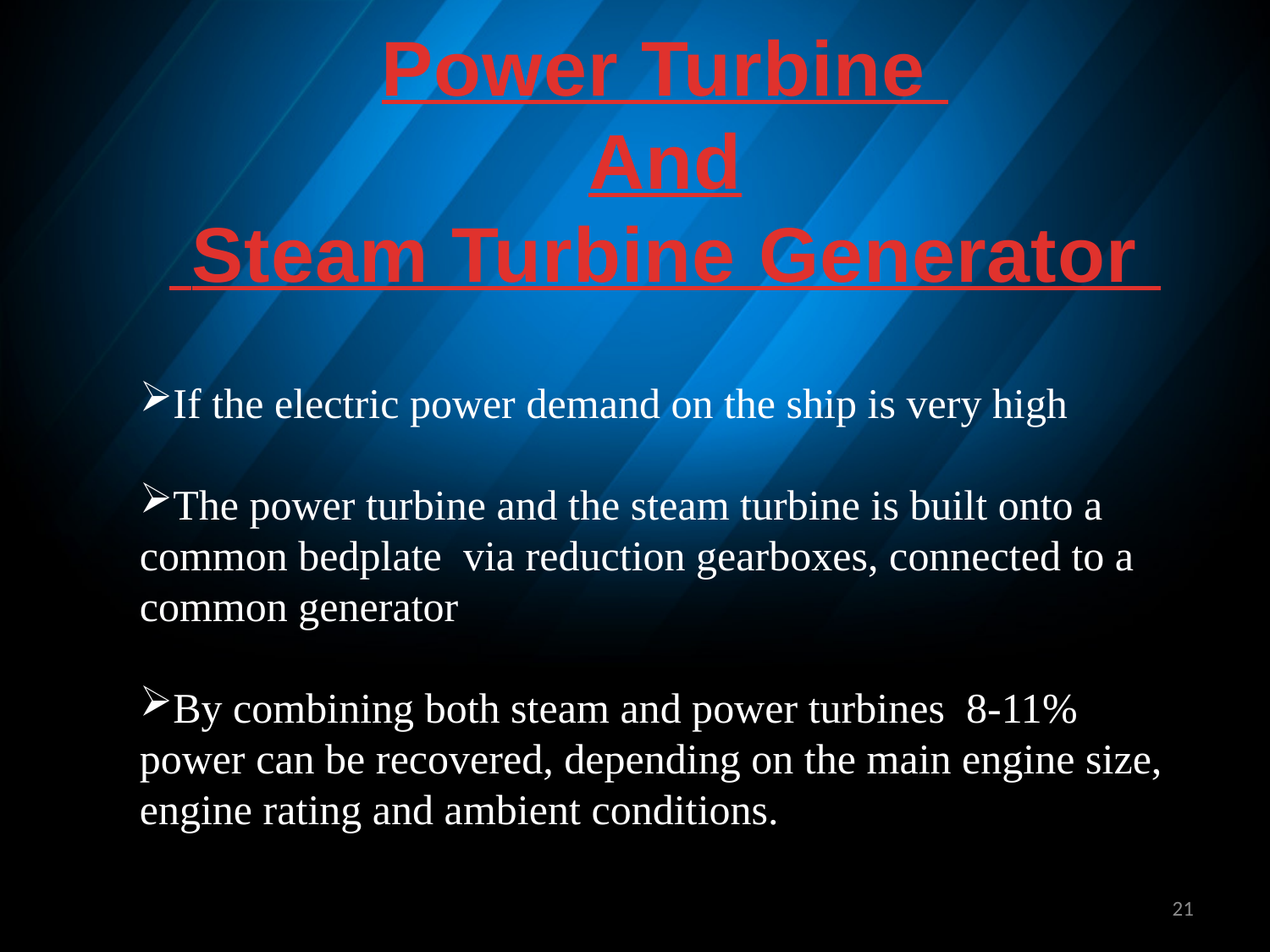

Power Turbine
And
 Steam Turbine Generator
If the electric power demand on the ship is very high

The power turbine and the steam turbine is built onto a common bedplate  via reduction gearboxes, connected to a common generator

By combining both steam and power turbines  8-11% power can be recovered, depending on the main engine size, engine rating and ambient conditions.
21